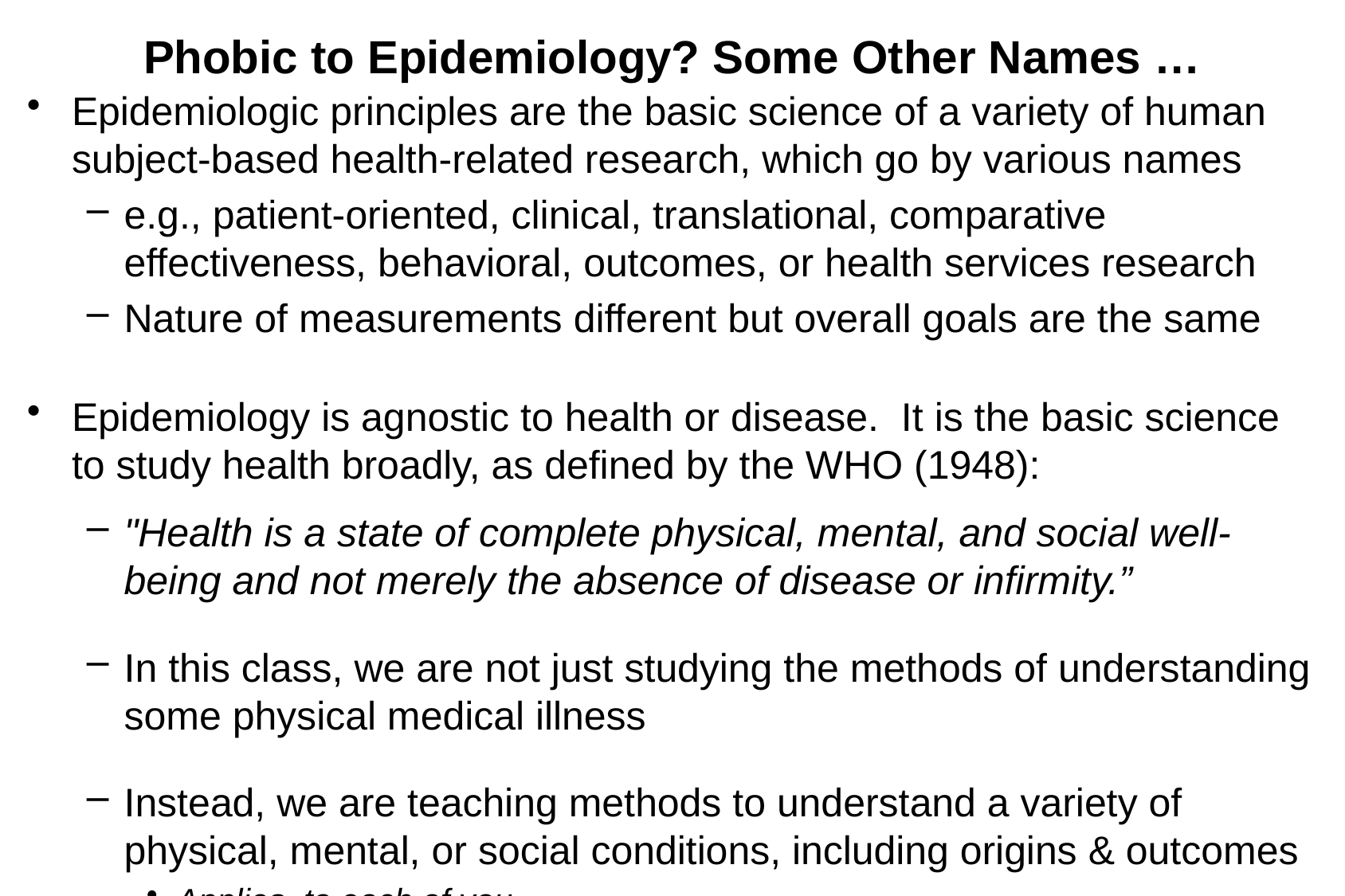

# Phobic to Epidemiology? Some Other Names …
Epidemiologic principles are the basic science of a variety of human subject-based health-related research, which go by various names
e.g., patient-oriented, clinical, translational, comparative effectiveness, behavioral, outcomes, or health services research
Nature of measurements different but overall goals are the same

Epidemiology is agnostic to health or disease.  It is the basic science to study health broadly, as defined by the WHO (1948):

"Health is a state of complete physical, mental, and social well-being and not merely the absence of disease or infirmity.”

In this class, we are not just studying the methods of understanding some physical medical illness

Instead, we are teaching methods to understand a variety of physical, mental, or social conditions, including origins & outcomes
Applies  to each of you